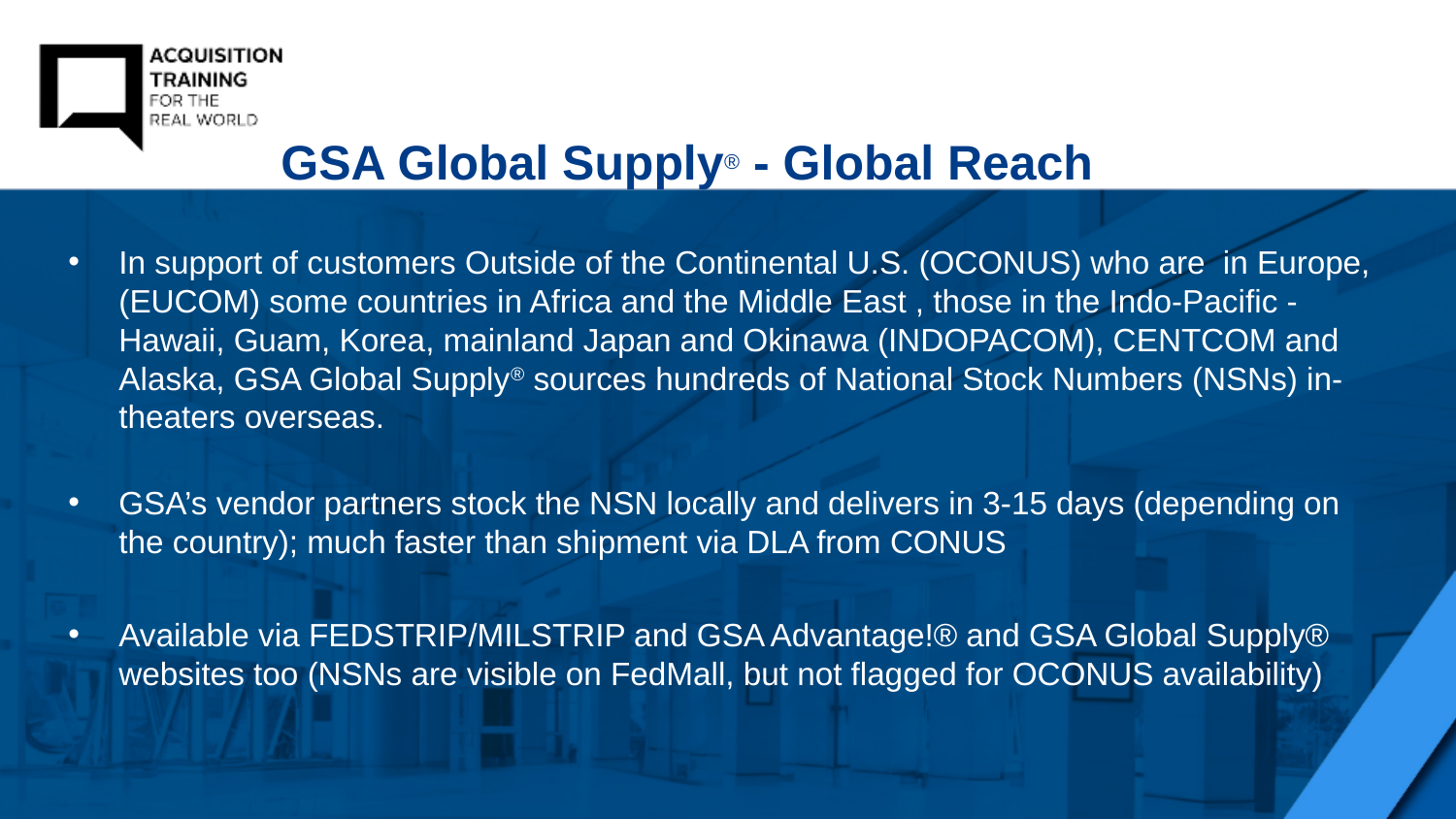

# GSA Global Supply® - Global Reach
In support of customers Outside of the Continental U.S. (OCONUS) who are  in Europe,(EUCOM) some countries in Africa and the Middle East , those in the Indo-Pacific - Hawaii, Guam, Korea, mainland Japan and Okinawa (INDOPACOM), CENTCOM and Alaska, GSA Global Supply® sources hundreds of National Stock Numbers (NSNs) in-theaters overseas.

GSA’s vendor partners stock the NSN locally and delivers in 3-15 days (depending on the country); much faster than shipment via DLA from CONUS

Available via FEDSTRIP/MILSTRIP and GSA Advantage!® and GSA Global Supply® websites too (NSNs are visible on FedMall, but not flagged for OCONUS availability)